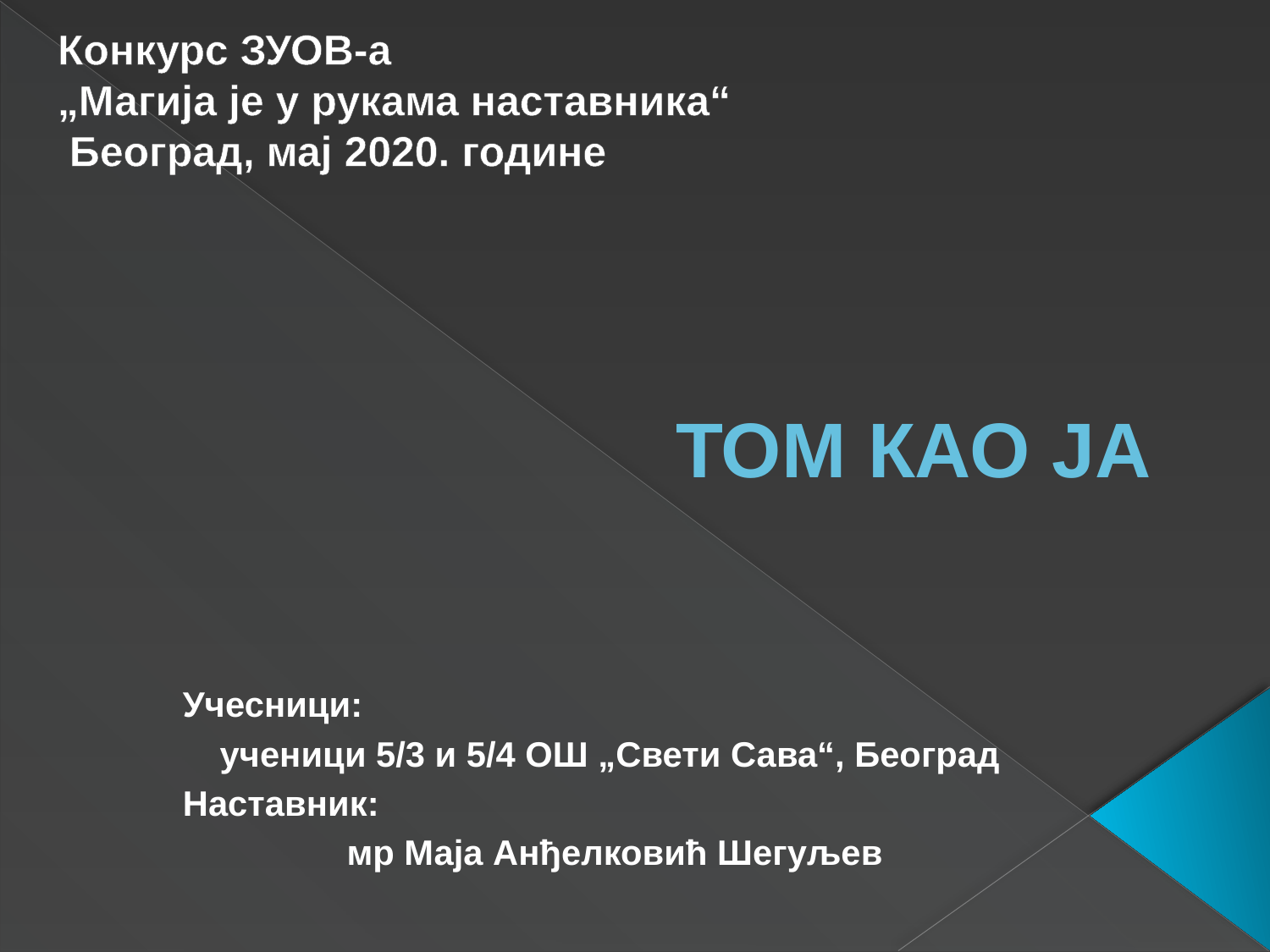

Конкурс ЗУОВ-а
„Магија је у рукама наставника“
 Београд, мај 2020. године

# ТОМ КАО ЈА
Учесници:
ученици 5/3 и 5/4 ОШ „Свети Сава“, Београд
Наставник:
мр Маја Анђелковић Шегуљев